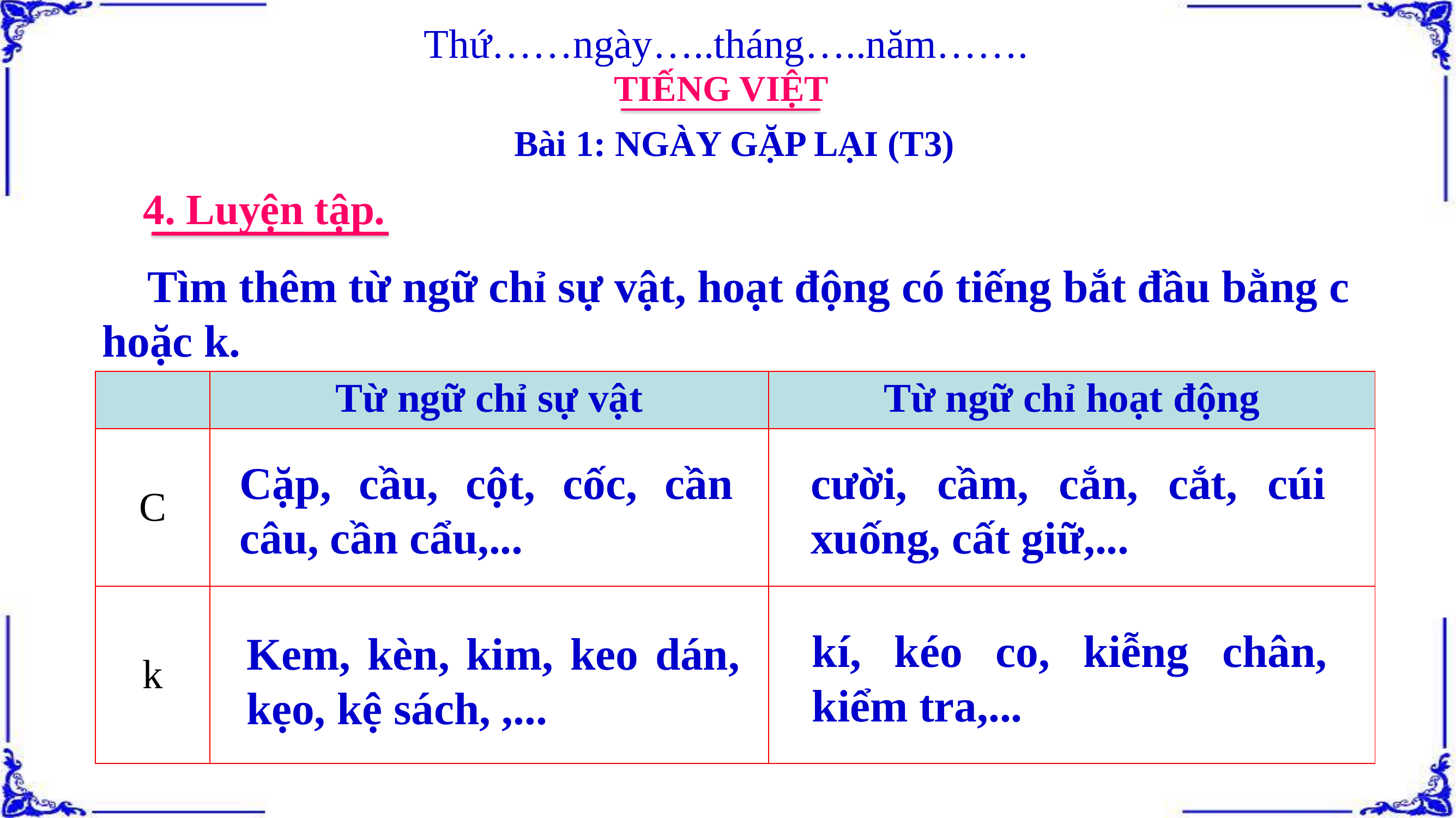

Thứ……ngày…..tháng…..năm…….
TIẾNG VIỆT
Bài 1: NGÀY GẶP LẠI (T3)
4. Luyện tập.
    Tìm thêm từ ngữ chỉ sự vật, hoạt động có tiếng bắt đầu bằng c hoặc k.
|  | Từ ngữ chỉ sự vật | Từ ngữ chỉ hoạt động |
| --- | --- | --- |
| C |  |  |
| k |  |  |
Cặp, cầu, cột, cốc, cần câu, cần cẩu,...
cười, cầm, cắn, cắt, cúi xuống, cất giữ,...
kí, kéo co, kiễng chân, kiểm tra,...
Kem, kèn, kim, keo dán, kẹo, kệ sách, ,...